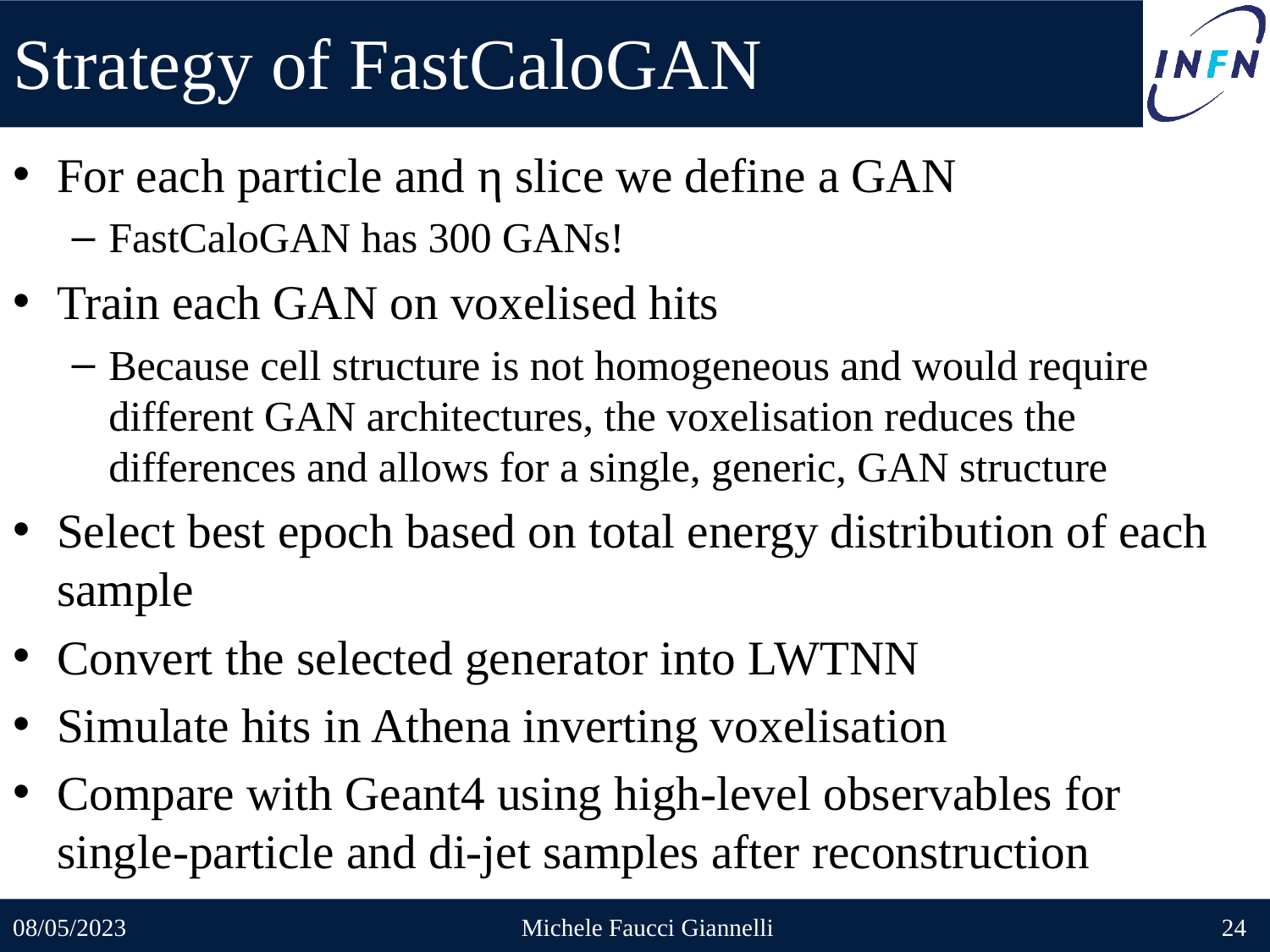

# Strategy of FastCaloGAN
For each particle and η slice we define a GAN
FastCaloGAN has 300 GANs!
Train each GAN on voxelised hits
Because cell structure is not homogeneous and would require different GAN architectures, the voxelisation reduces the differences and allows for a single, generic, GAN structure
Select best epoch based on total energy distribution of each sample
Convert the selected generator into LWTNN
Simulate hits in Athena inverting voxelisation
Compare with Geant4 using high-level observables for single-particle and di-jet samples after reconstruction

08/05/2023
Michele Faucci Giannelli
24